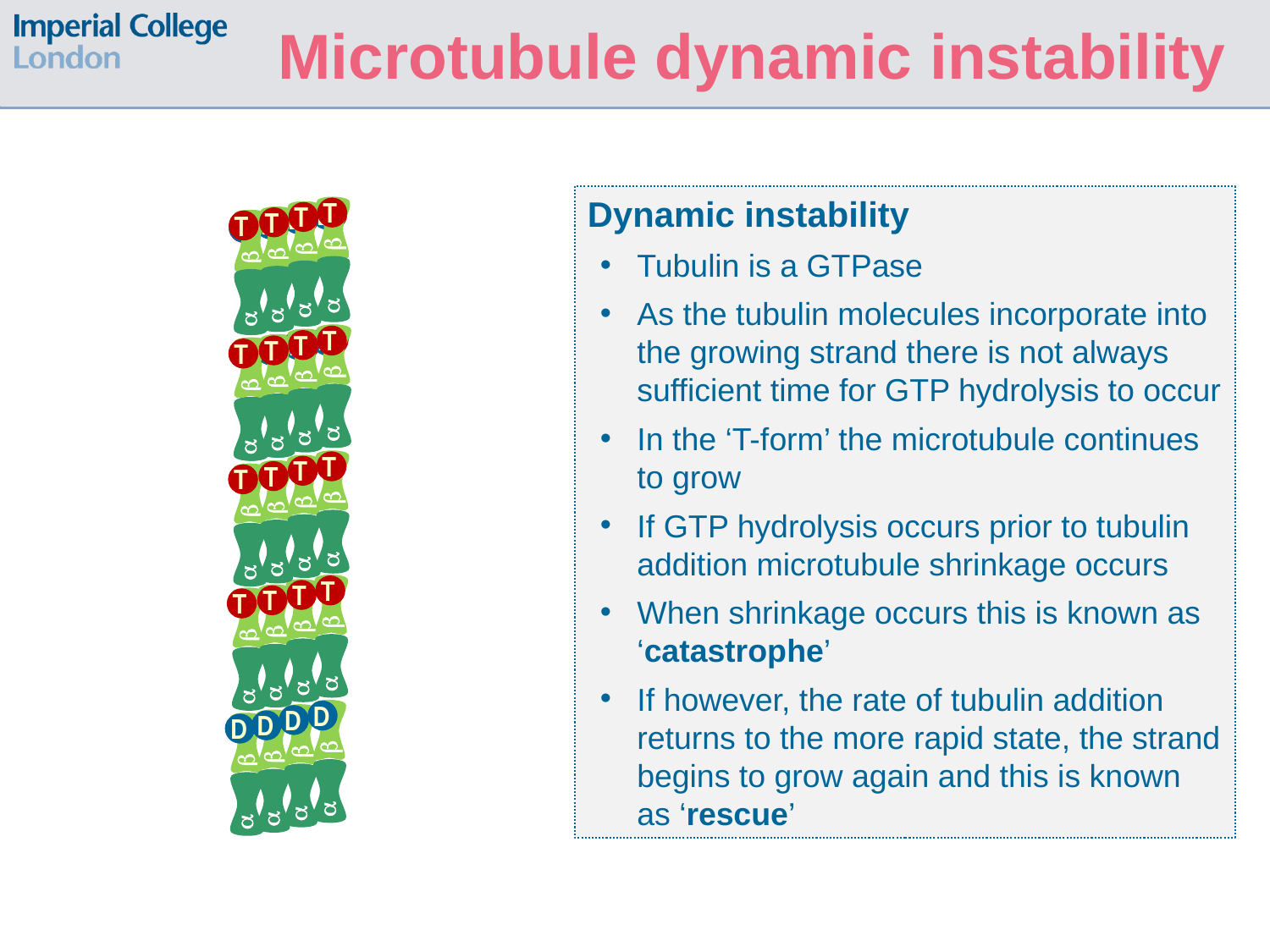

Microtubule dynamic instability
Dynamic instability
Tubulin is a GTPase
As the tubulin molecules incorporate into the growing strand there is not always sufficient time for GTP hydrolysis to occur
In the ‘T-form’ the microtubule continues to grow
If GTP hydrolysis occurs prior to tubulin addition microtubule shrinkage occurs
When shrinkage occurs this is known as ‘catastrophe’
If however, the rate of tubulin addition returns to the more rapid state, the strand begins to grow again and this is known as ‘rescue’
T
α
β
D
α
β
T
α
β
T
α
β
D
α
β
T
α
β
T
α
β
D
α
β
T
α
β
T
α
β
D
α
β
T
α
β
T
α
β
D
α
β
T
α
β
T
α
β
D
α
β
T
α
β
T
α
β
D
α
β
T
α
β
T
α
β
T
α
β
D
α
β
T
α
β
T
α
β
T
α
β
T
α
β
T
α
β
T
α
β
T
α
β
T
α
β
D
α
β
D
α
β
D
α
β
D
α
β